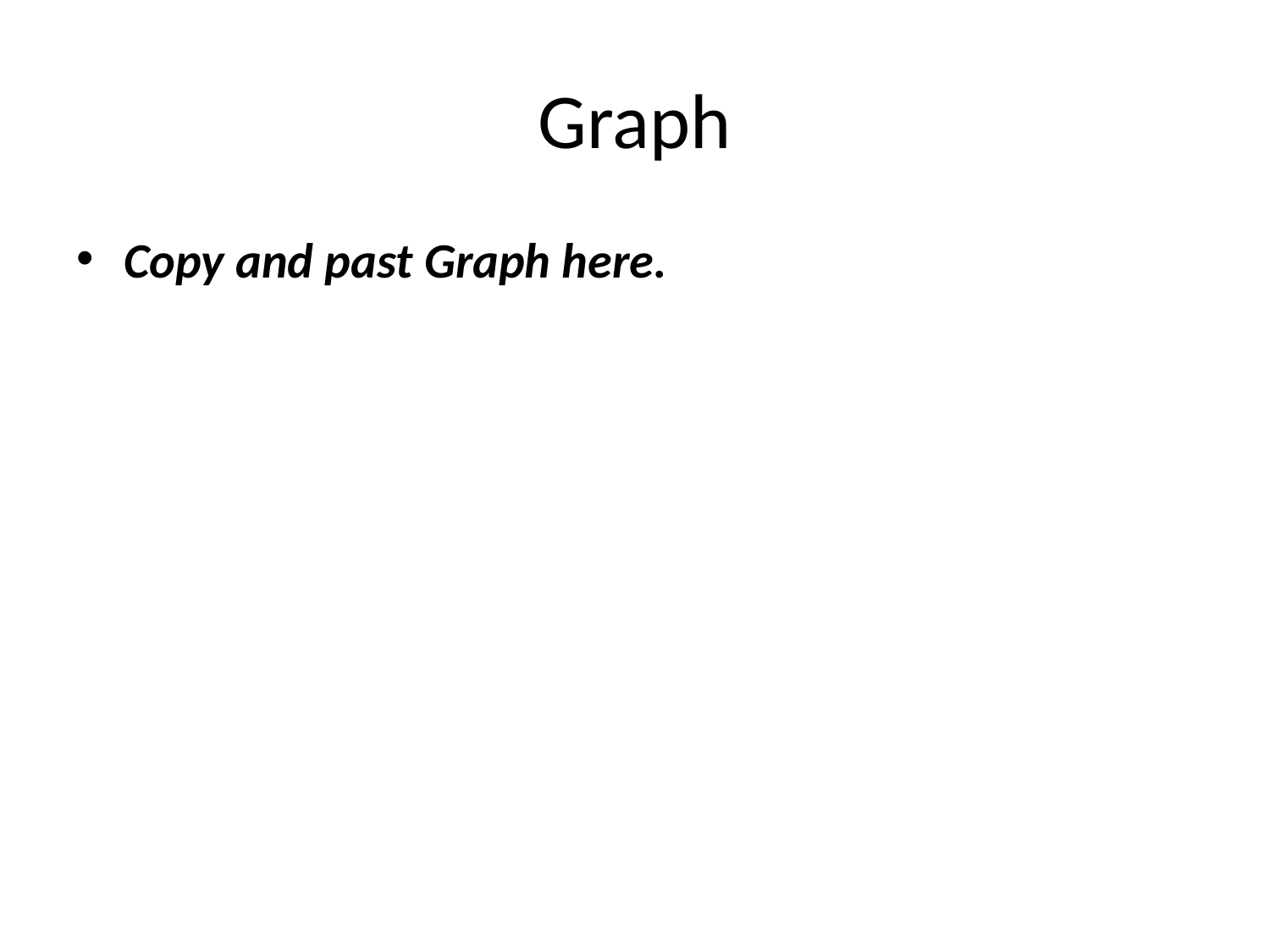

# Graph
Copy and past Graph here.